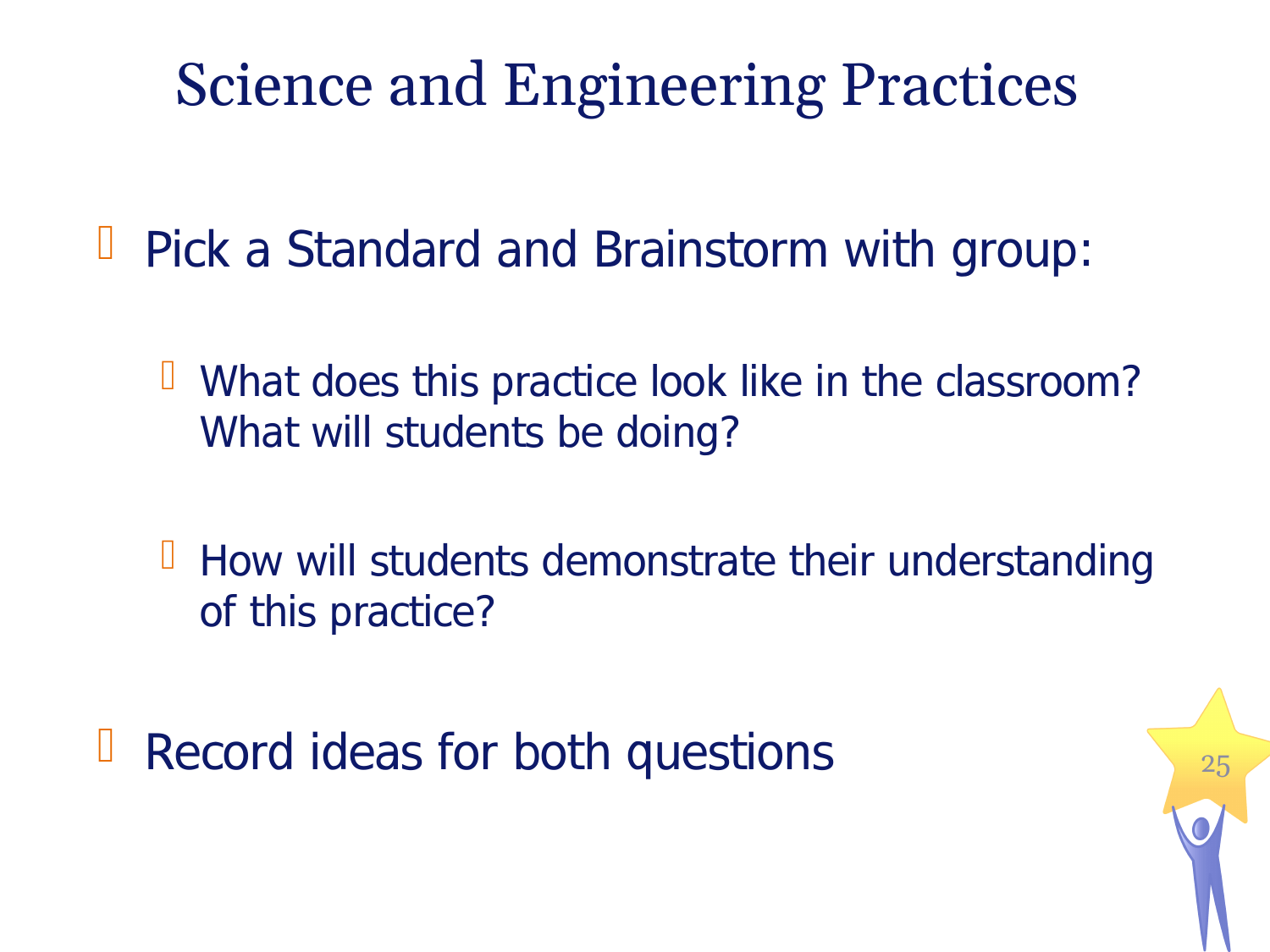

# Science and Engineering Practices
Pick a Standard and Brainstorm with group:

What does this practice look like in the classroom?  What will students be doing?

How will students demonstrate their understanding of this practice?

Record ideas for both questions

25